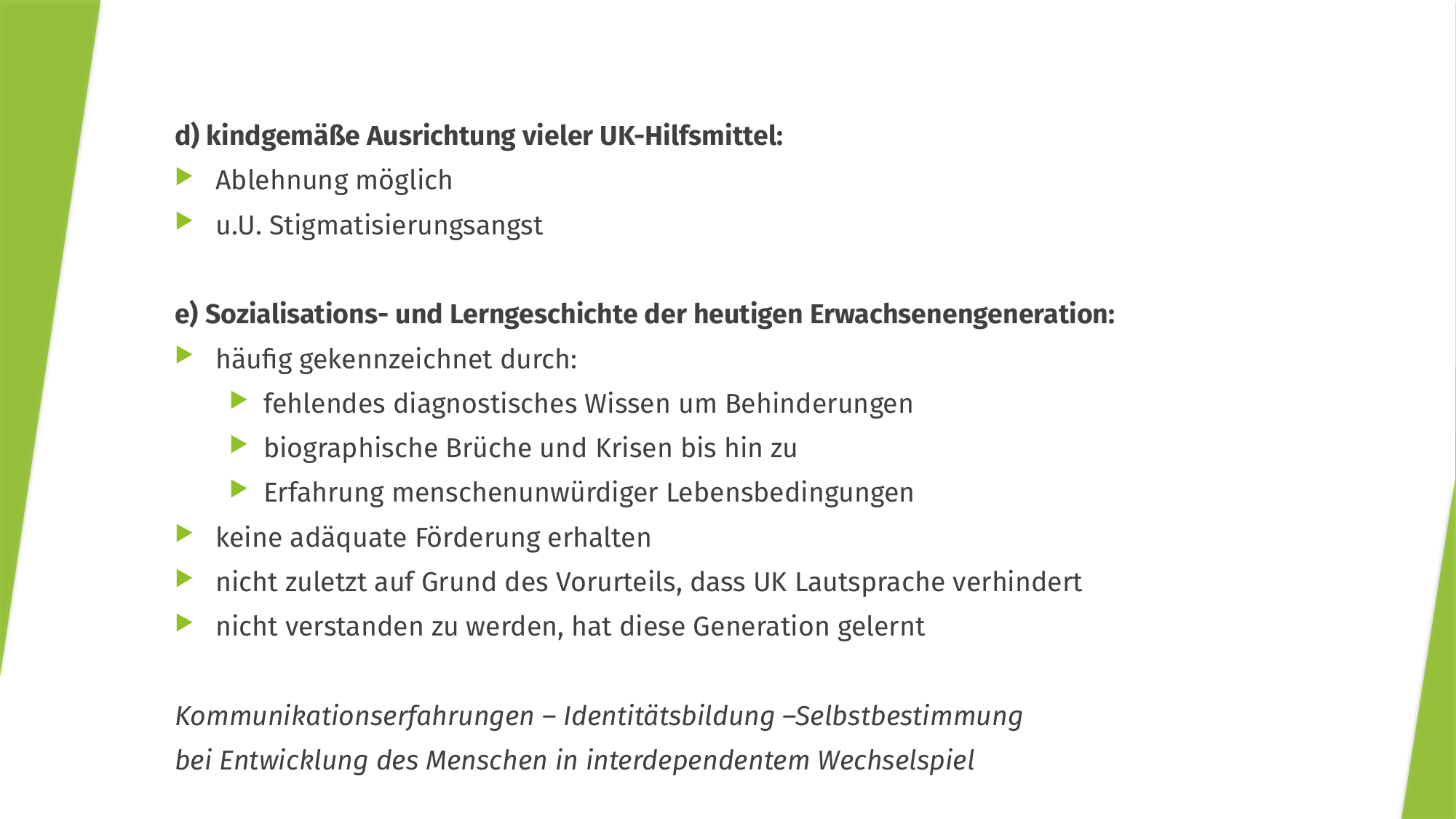

d) kindgemäße Ausrichtung vieler UK-Hilfsmittel:
Ablehnung möglich
u.U. Stigmatisierungsangst

e) Sozialisations- und Lerngeschichte der heutigen Erwachsenengeneration:
häufig gekennzeichnet durch:
fehlendes diagnostisches Wissen um Behinderungen
biographische Brüche und Krisen bis hin zu
Erfahrung menschenunwürdiger Lebensbedingungen
keine adäquate Förderung erhalten
nicht zuletzt auf Grund des Vorurteils, dass UK Lautsprache verhindert
nicht verstanden zu werden, hat diese Generation gelernt

Kommunikationserfahrungen – Identitätsbildung –Selbstbestimmung
bei Entwicklung des Menschen in interdependentem Wechselspiel